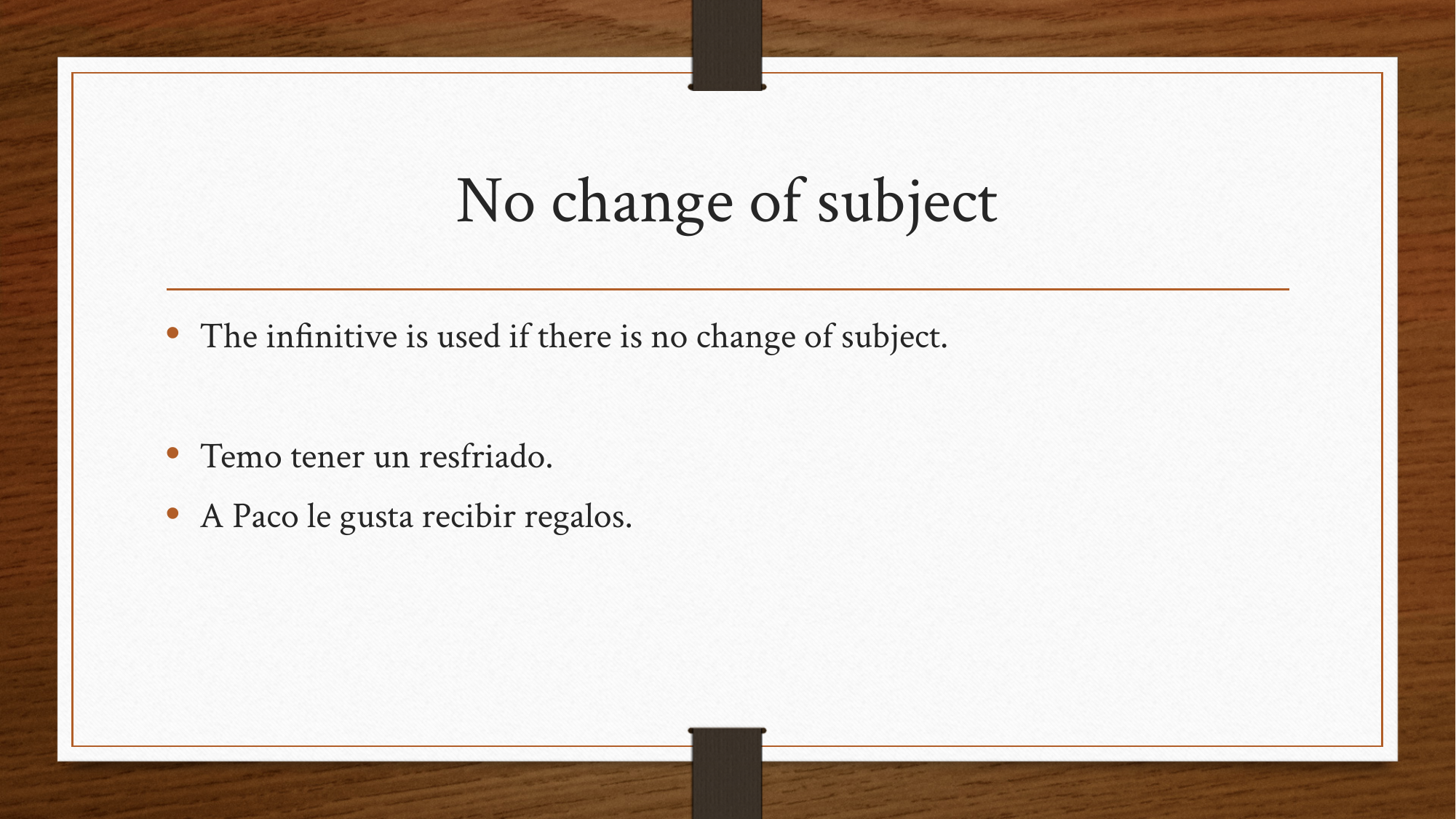

# No change of subject
The infinitive is used if there is no change of subject.

Temo tener un resfriado.
A Paco le gusta recibir regalos.